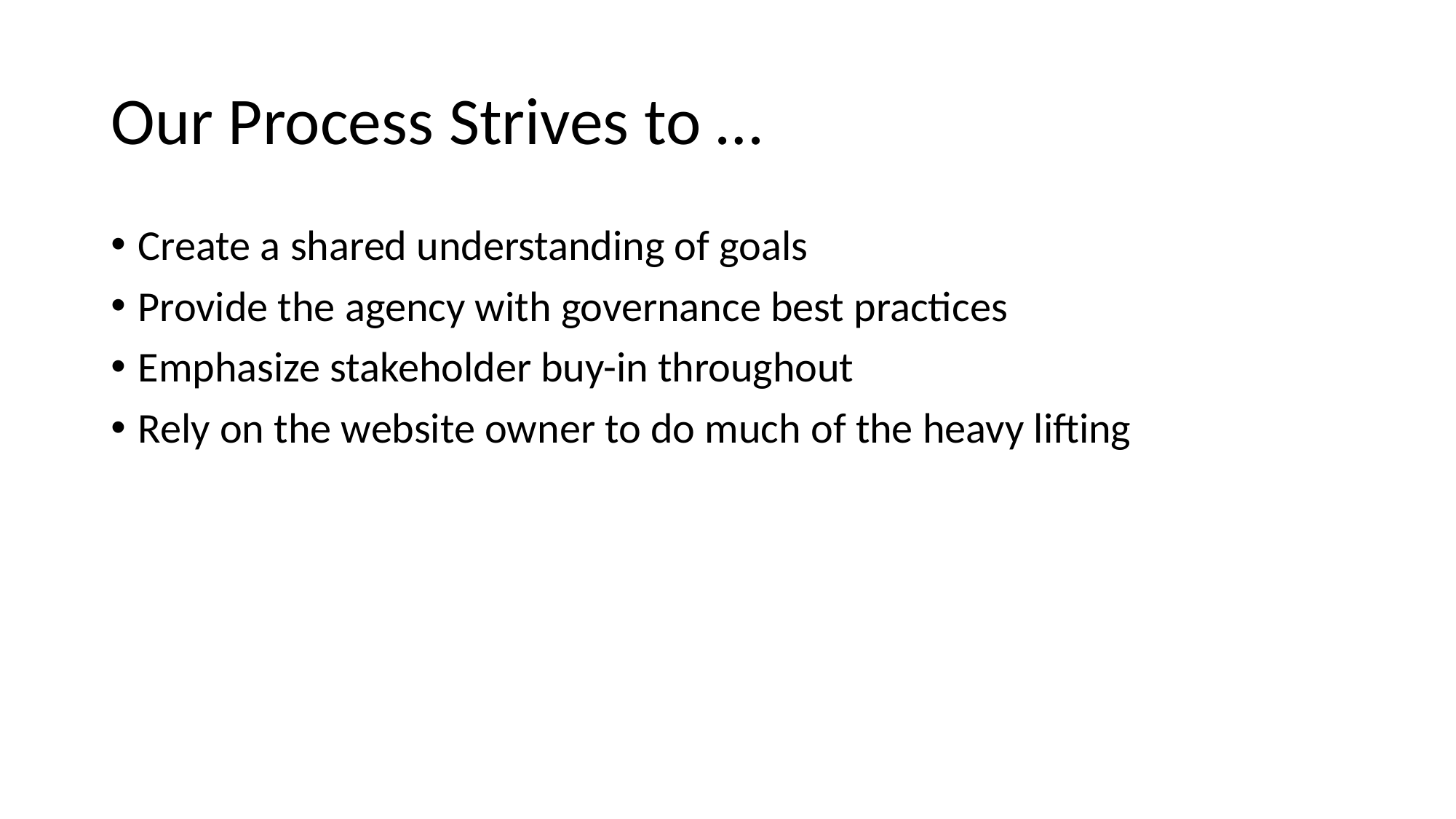

# Our Process Strives to …
Create a shared understanding of goals
Provide the agency with governance best practices
Emphasize stakeholder buy-in throughout
Rely on the website owner to do much of the heavy lifting